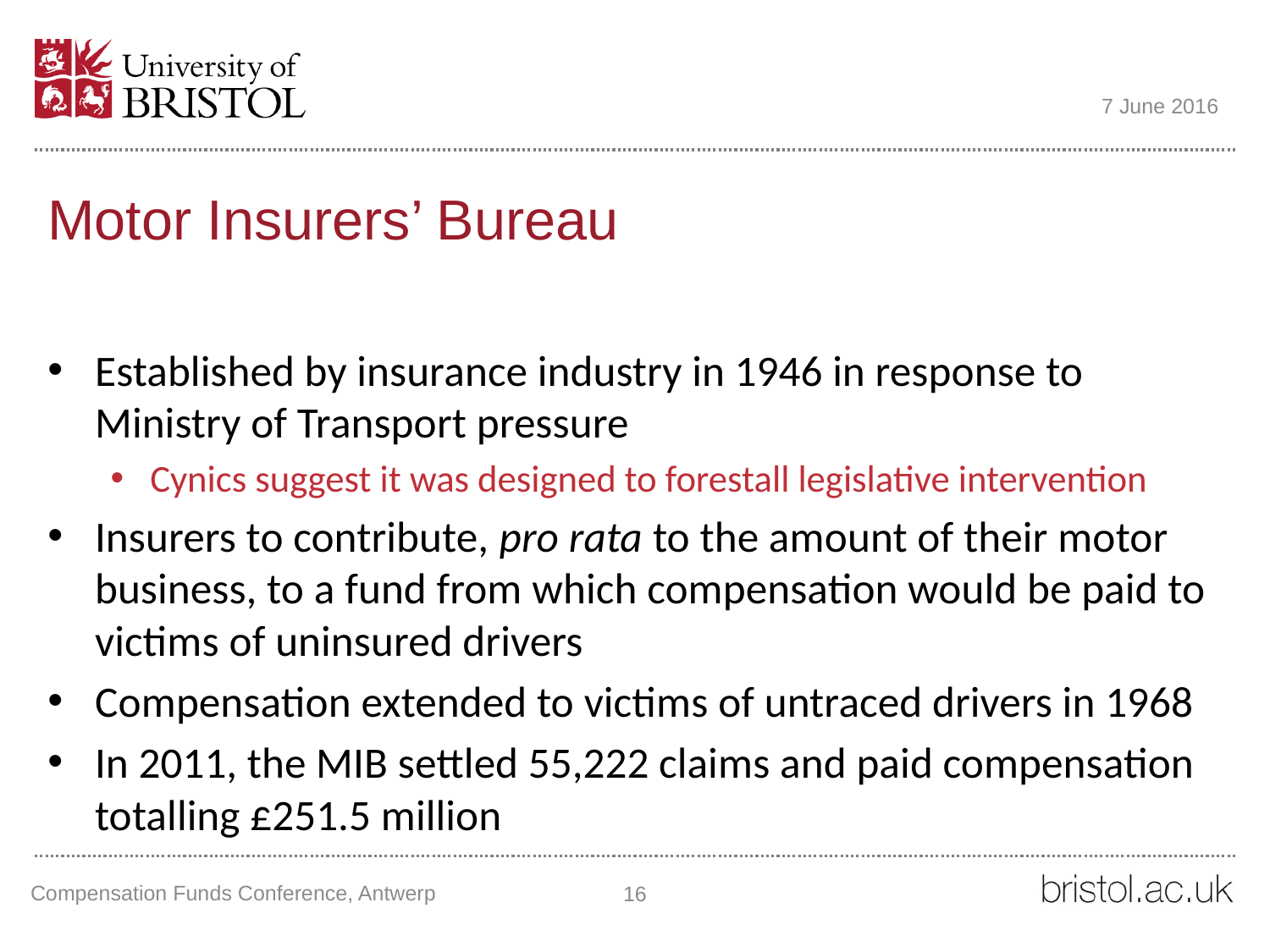

7 June 2016
# Motor Insurers’ Bureau
Established by insurance industry in 1946 in response to Ministry of Transport pressure
Cynics suggest it was designed to forestall legislative intervention
Insurers to contribute, pro rata to the amount of their motor business, to a fund from which compensation would be paid to victims of uninsured drivers
Compensation extended to victims of untraced drivers in 1968
In 2011, the MIB settled 55,222 claims and paid compensation totalling £251.5 million
Compensation Funds Conference, Antwerp
16